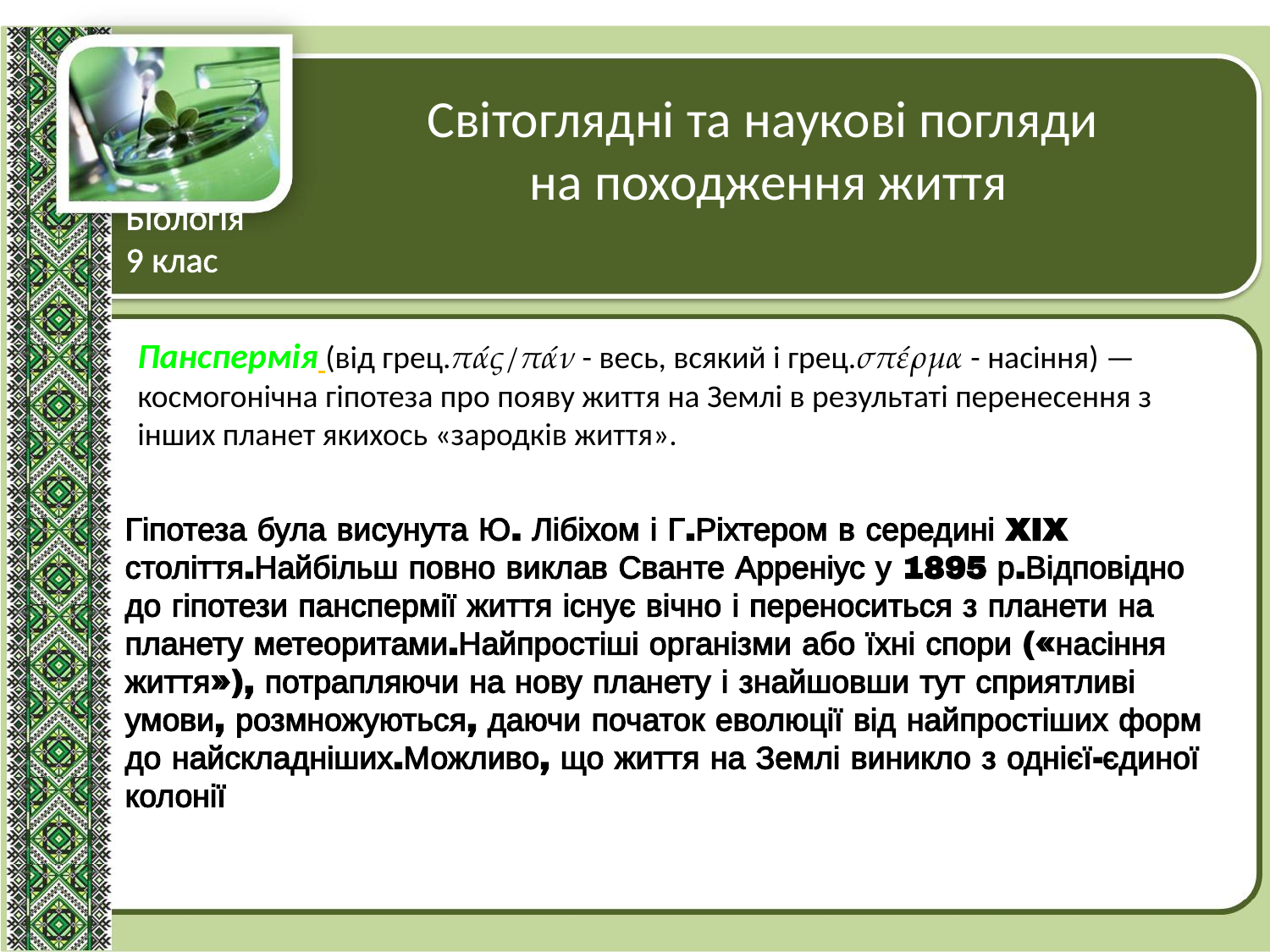

Світоглядні та наукові погляди
на походження життя
Біологія
9 клас
Панспермія (від грец.πάς/πάν - весь, всякий і грец.σπέρμα - насіння) —космогонічна гіпотеза про появу життя на Землі в результаті перенесення з інших планет якихось «зародків життя».

Гіпотеза була висунута Ю. Лібіхом і Г.Ріхтером в середині XIX століття.Найбільш повно виклав Сванте Арреніус у 1895 р.Відповідно до гіпотези панспермії життя існує вічно і переноситься з планети на планету метеоритами.Найпростіші організми або їхні спори («насіння життя»), потрапляючи на нову планету і знайшовши тут сприятливі умови, розмножуються, даючи початок еволюції від найпростіших форм до найскладніших.Можливо, що життя на Землі виникло з однієї-єдиної колонії